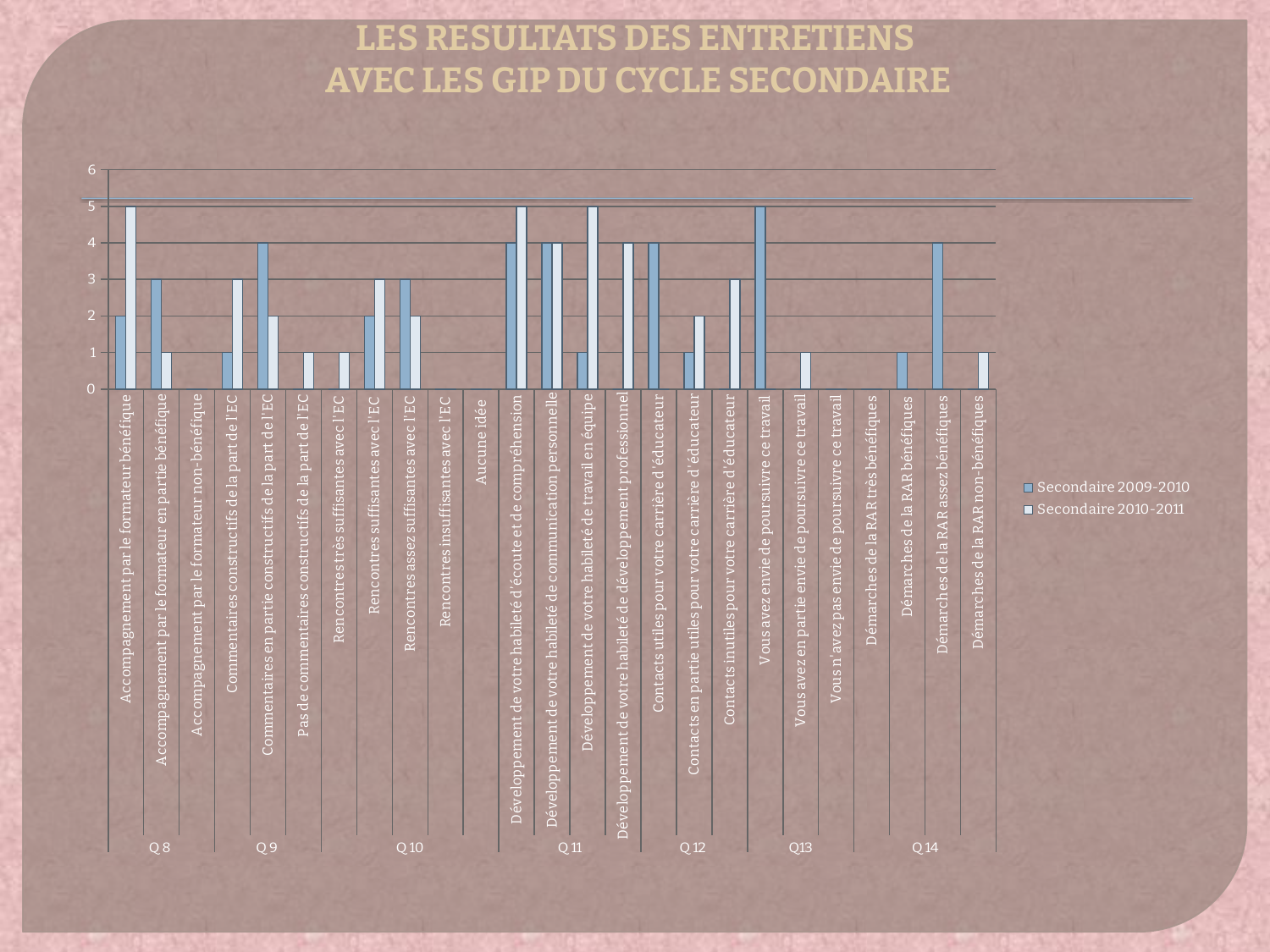

# LES RESULTATS DES ENTRETIENS AVEC LES GIP DU CYCLE SECONDAIRE

[unsupported chart]